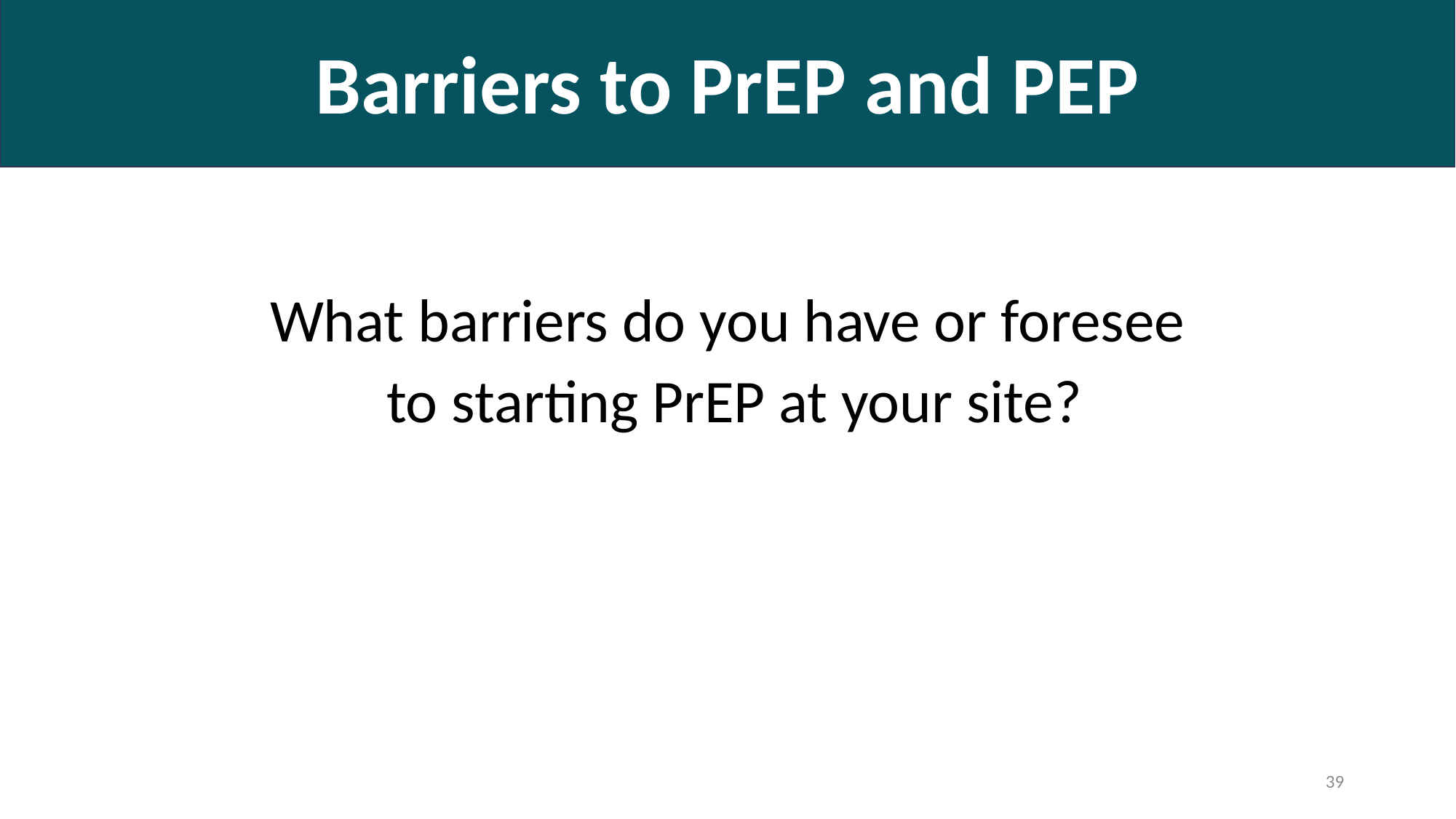

Barriers to PrEP and PEP
# Barriers to PrEP/PEP

What barriers do you have or foresee
 to starting PrEP at your site?

39